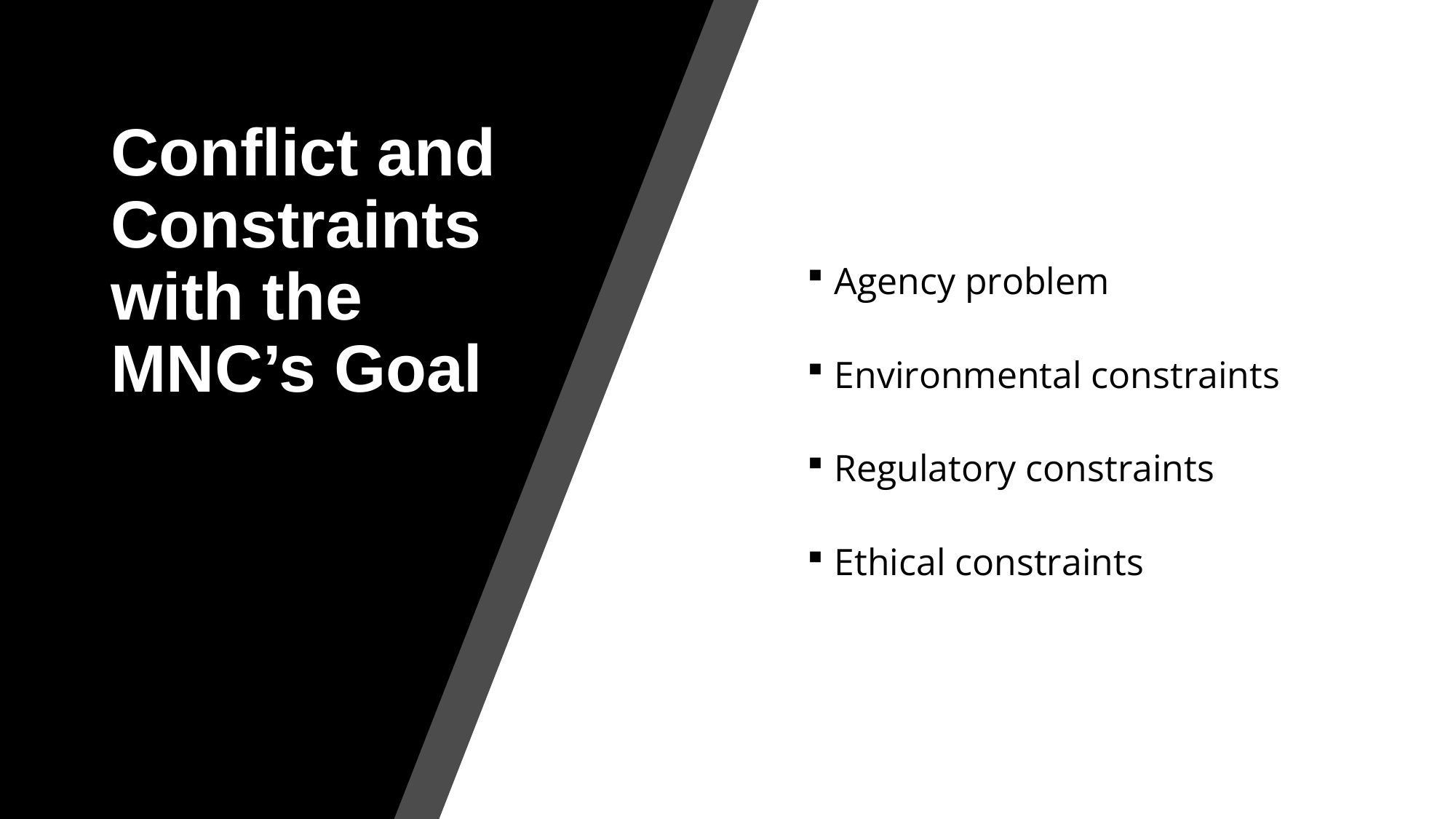

# Conflict and Constraints with the MNC’s Goal

Agency problem

Environmental constraints

Regulatory constraints

Ethical constraints